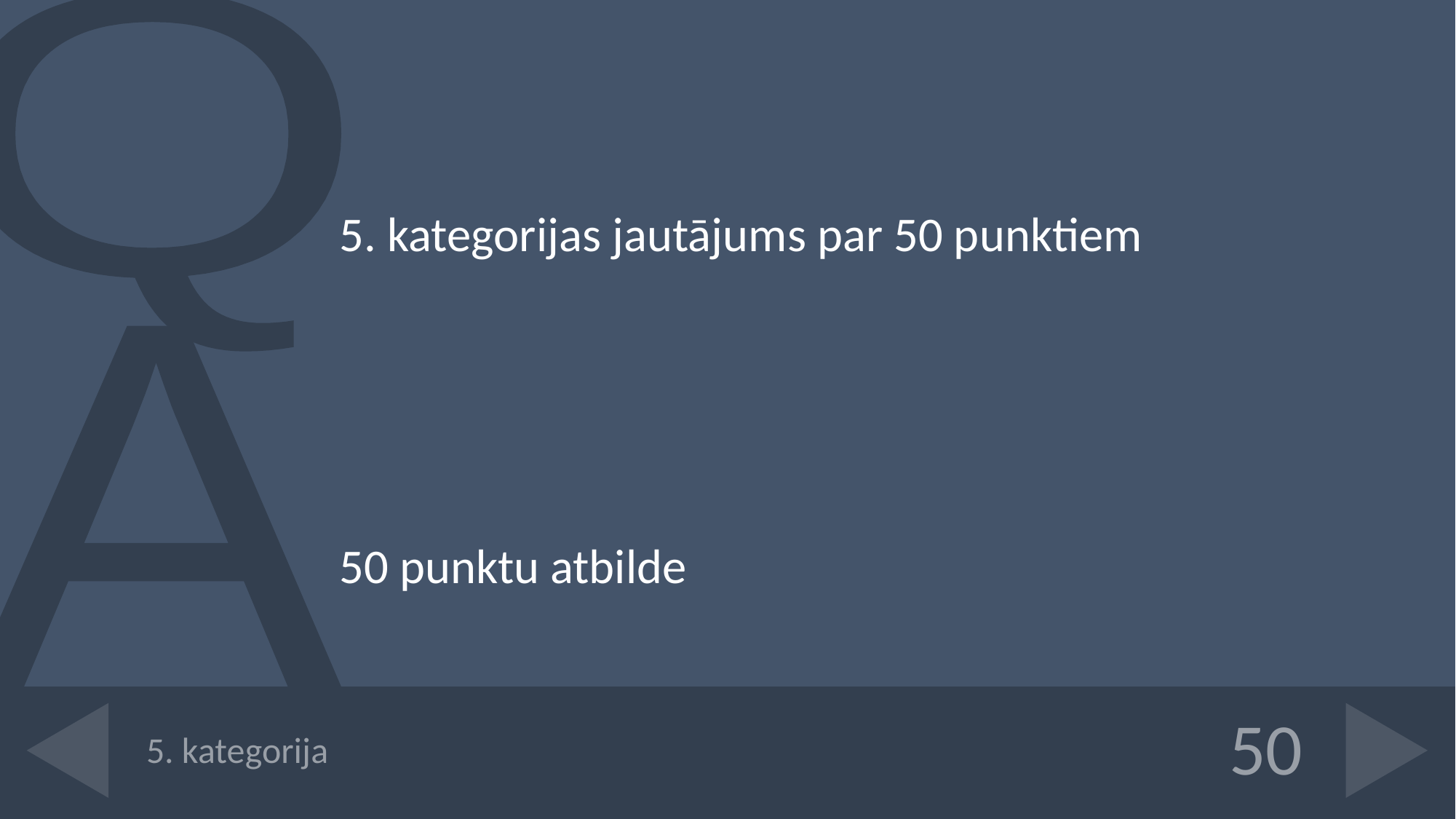

5. kategorijas jautājums par 50 punktiem
50 punktu atbilde
# 5. kategorija
50